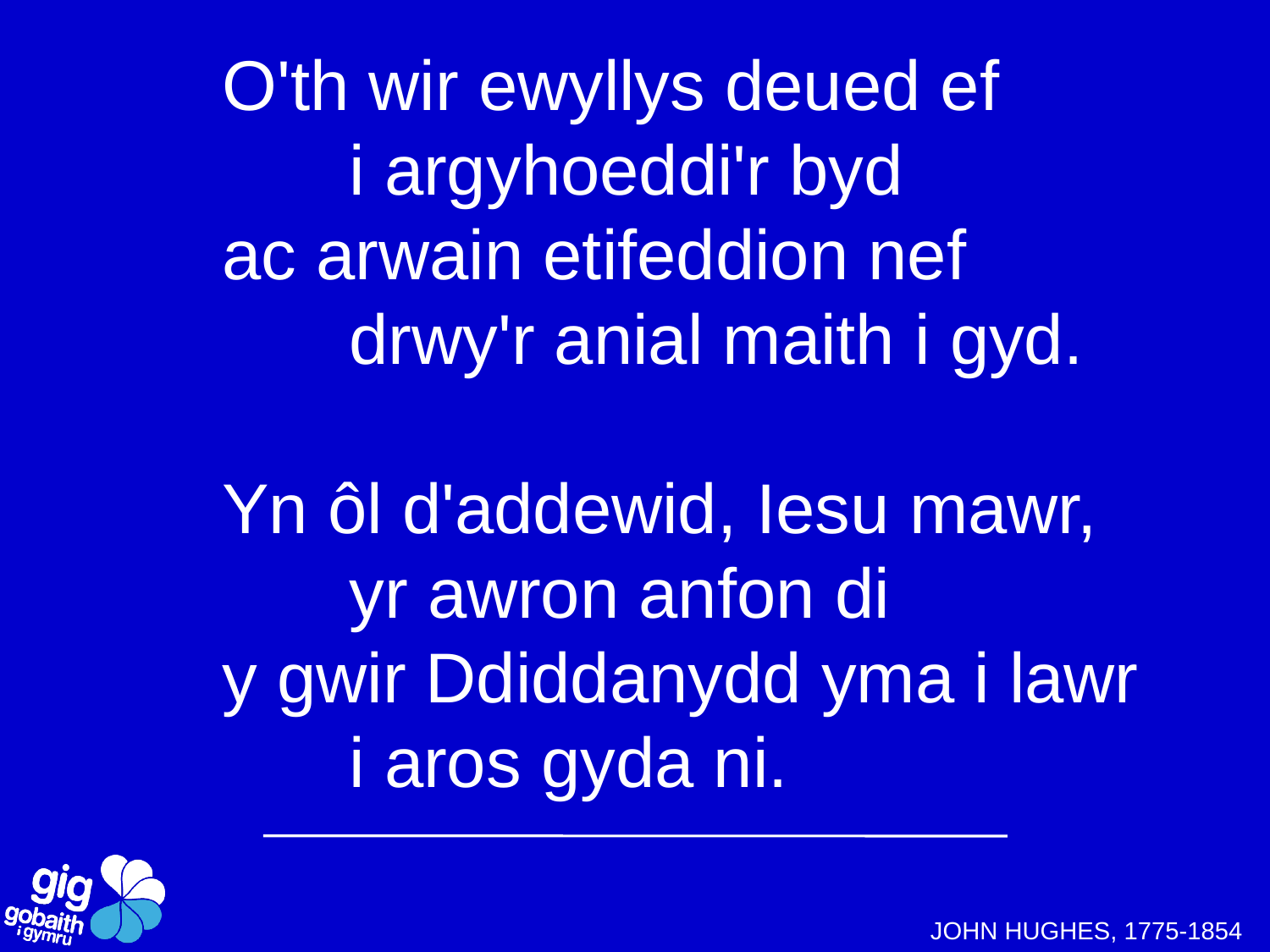

O'th wir ewyllys deued ef
	i argyhoeddi'r byd
ac arwain etifeddion nef
	drwy'r anial maith i gyd.
Yn ôl d'addewid, Iesu mawr,
	yr awron anfon di
y gwir Ddiddanydd yma i lawr
	i aros gyda ni.
JOHN HUGHES, 1775-1854